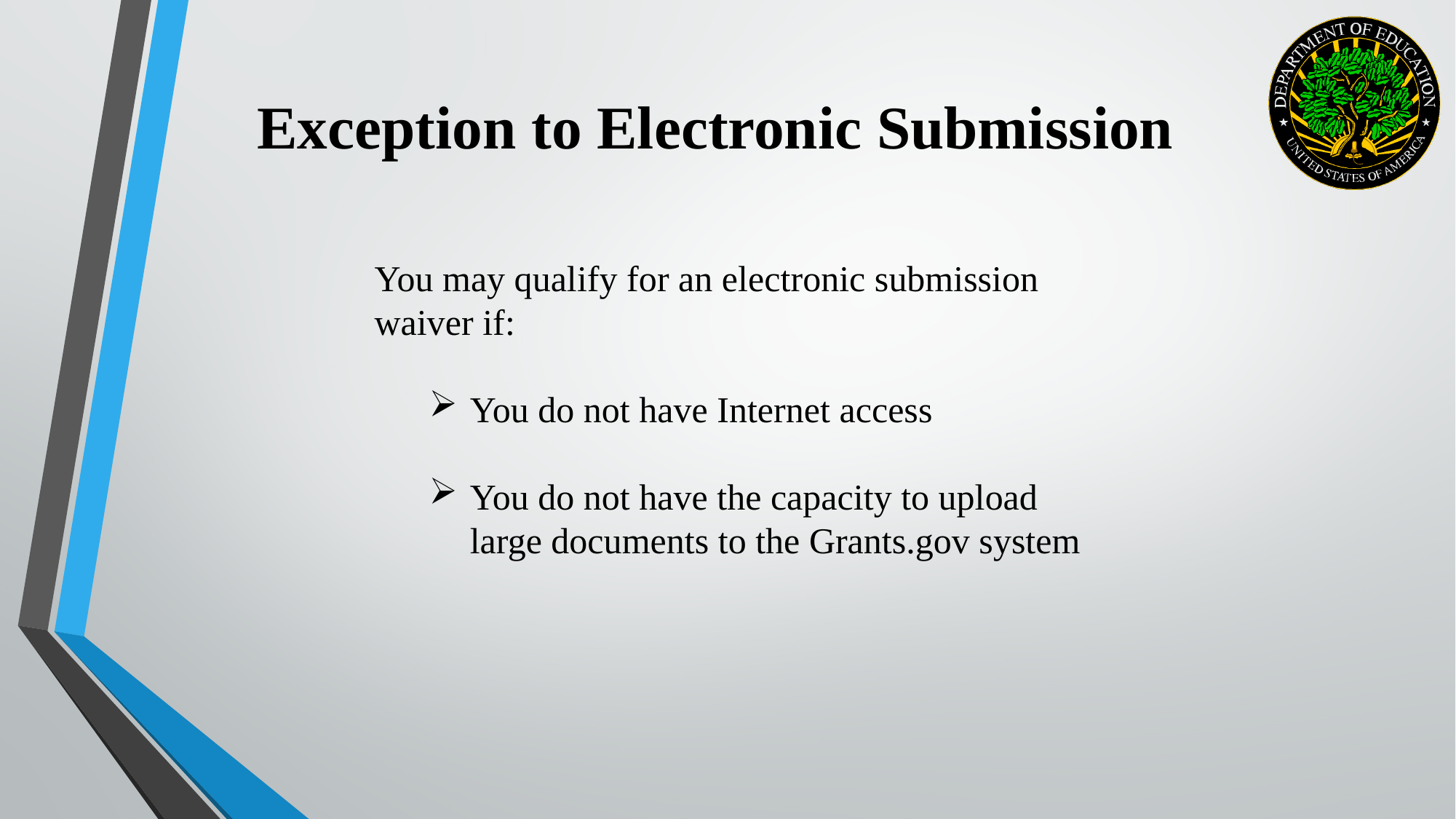

Exception to Electronic Submission
You may qualify for an electronic submission waiver if:

You do not have Internet access

You do not have the capacity to upload large documents to the Grants.gov system